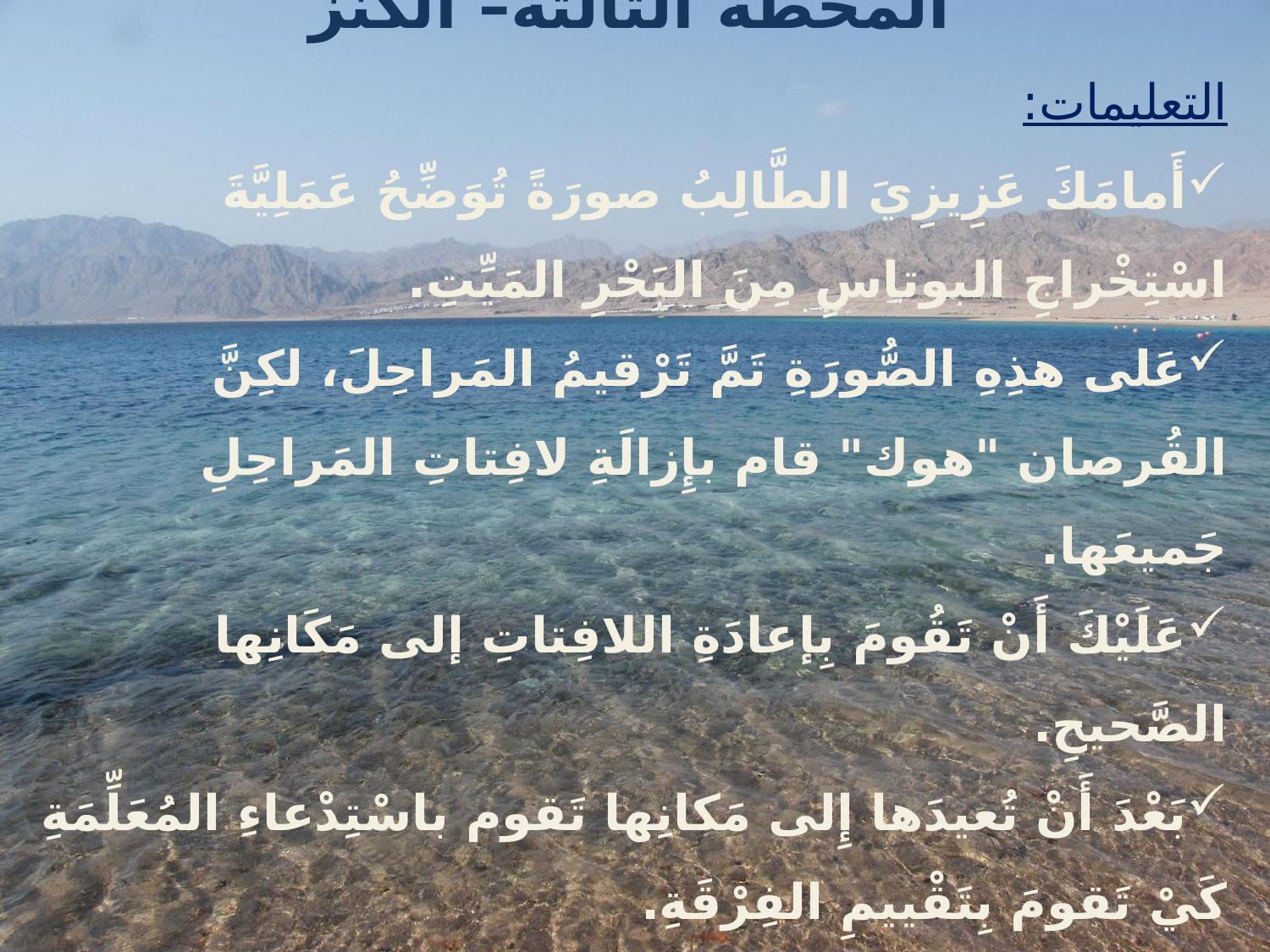

المحطة الثالثة– الكنز
التعليمات:
أَمامَكَ عَزِيزِيَ الطَّالِبُ صورَةً تُوَضِّحُ عَمَلِيَّةَ اسْتِخْراجِ البوتاسِ مِنَ البَحْرِ المَيِّتِ.
عَلى هذِهِ الصُّورَةِ تَمَّ تَرْقيمُ المَراحِلَ، لكِنَّ القُرصان "هوك" قام بإِزالَةِ لافِتاتِ المَراحِلِ جَميعَها.
عَلَيْكَ أَنْ تَقُومَ بِإعادَةِ اللافِتاتِ إلى مَكَانِها الصَّحيحِ.
بَعْدَ أَنْ تُعيدَها إِلى مَكانِها تَقوم باسْتِدْعاءِ المُعَلِّمَةِ كَيْ تَقومَ بِتَقْييمِ الفِرْقَةِ.